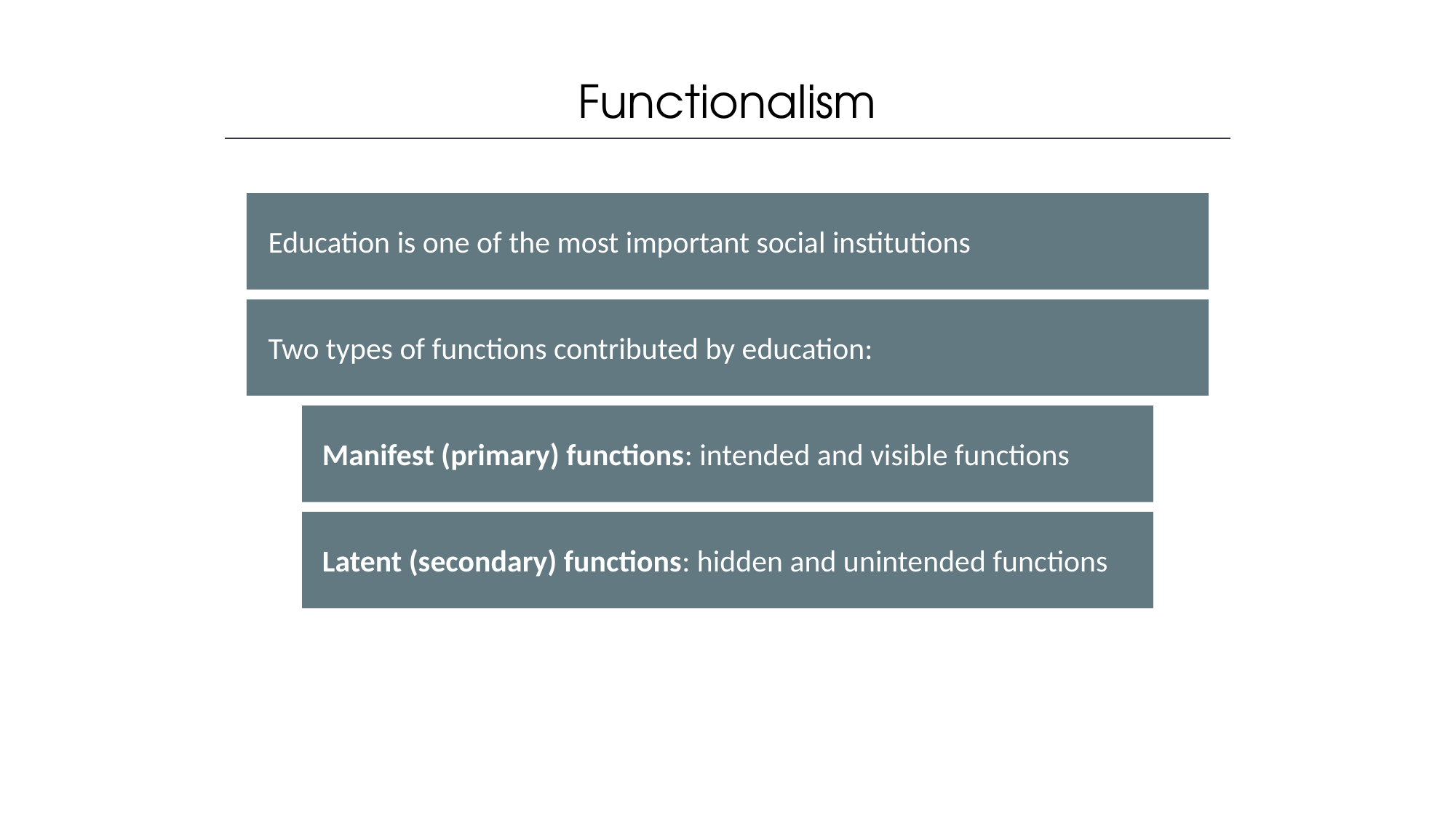

Functionalism
HAWKES LEARNING

Education is one of the most important social institutions

Two types of functions contributed by education:

Manifest (primary) functions: intended and visible functions

Latent (secondary) functions: hidden and unintended functions